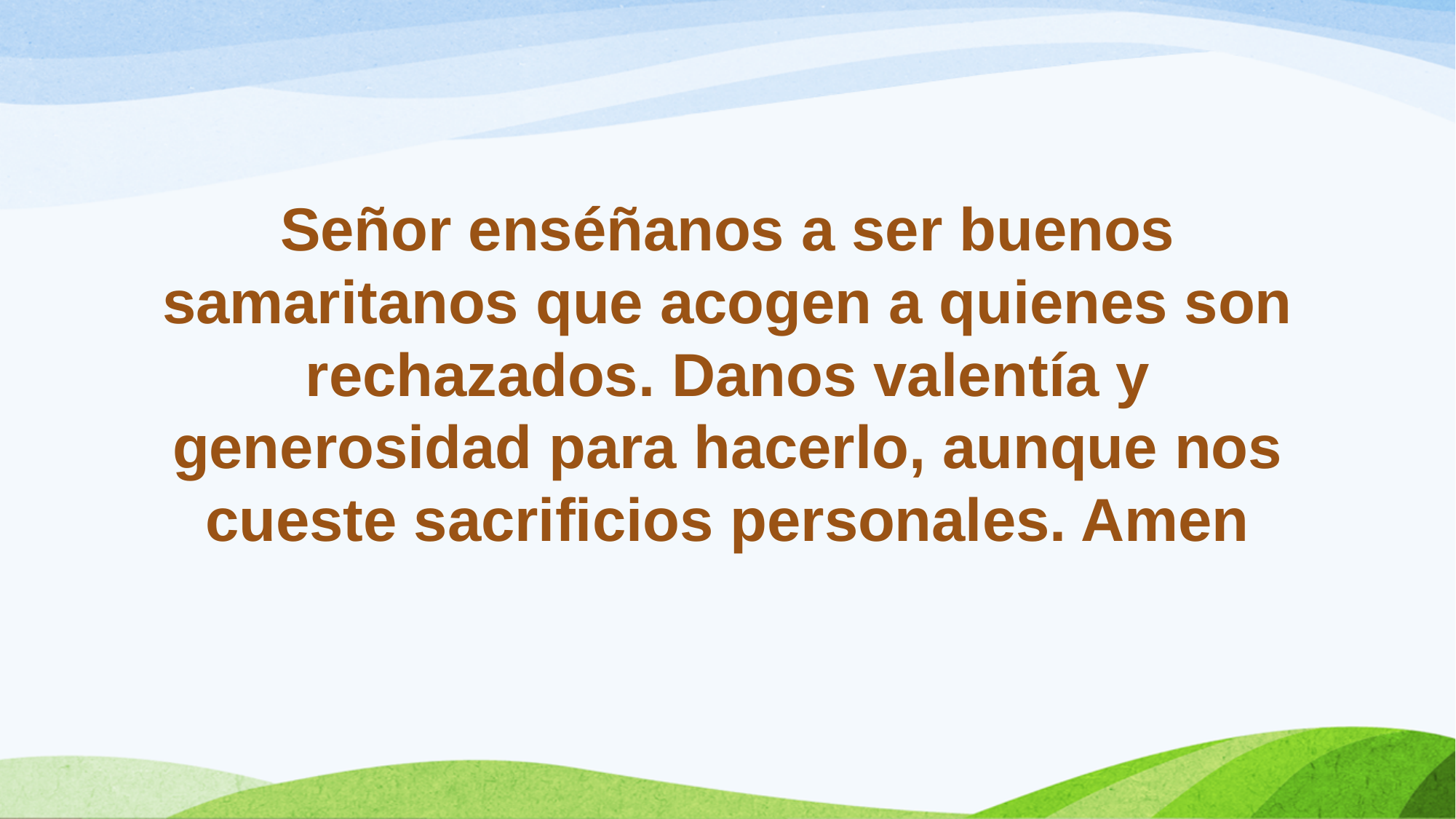

Señor enséñanos a ser buenos samaritanos que acogen a quienes son rechazados. Danos valentía y generosidad para hacerlo, aunque nos cueste sacrificios personales. Amen